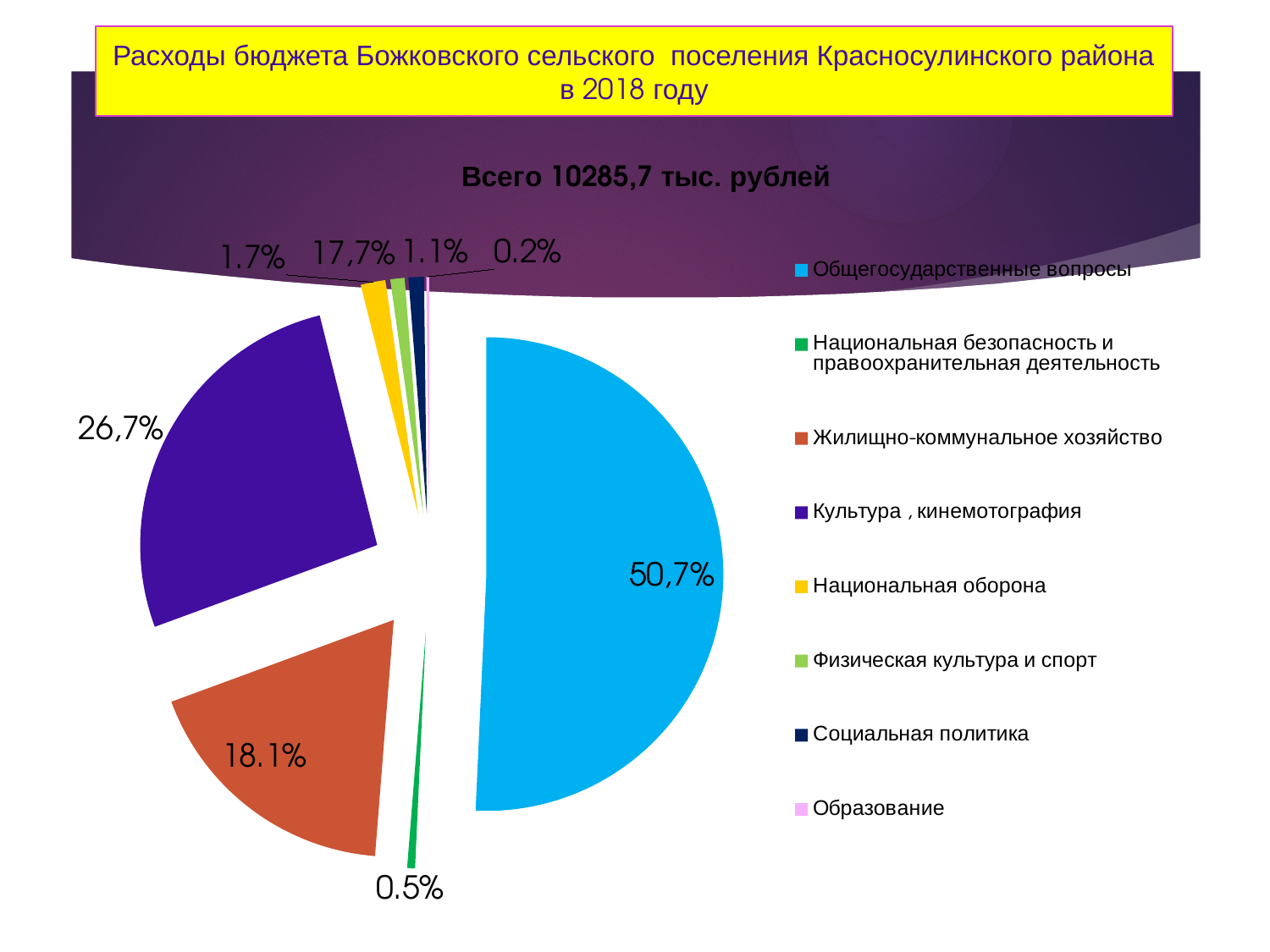

# Расходы бюджета Божковского сельского  поселения Красносулинского района в 2018 году

### Chart: Всего 10285,7 тыс. рублей

| Category | Продажи |
|---|---|
| Общегосударственные вопросы | 5217.4 |
| Национальная безопасность и правоохранительная деятельность | 55.2 |
| Жилищно-коммунальное хозяйство | 1864.6 |
| Культура , кинемотография | 2747.2 |
| Национальная оборона | 173.3 |
| Физическая культура и спорт | 100.0 |
| Социальная политика | 108.0 |
| Образование | 20.0 |